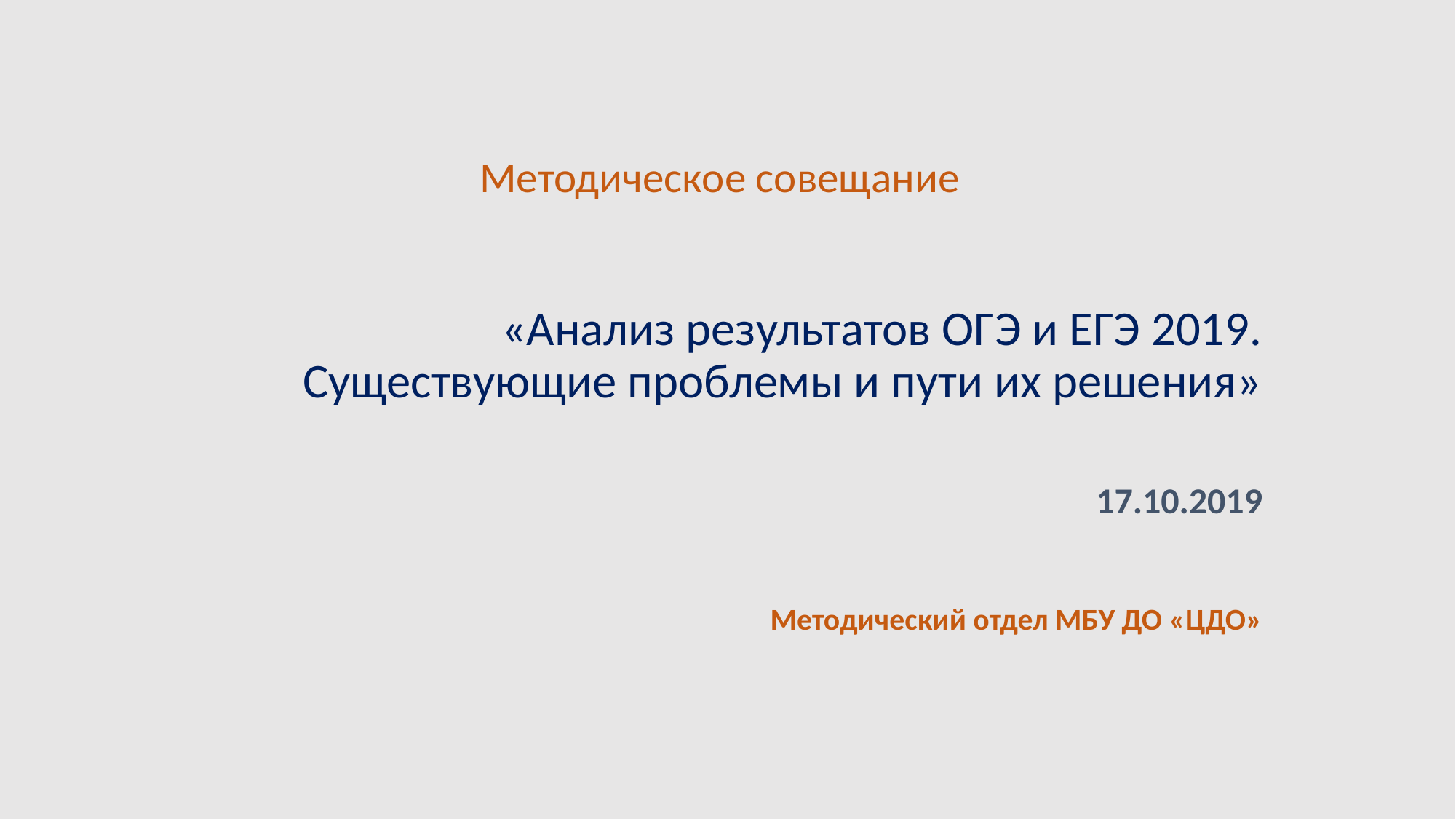

# Методическое совещание
«Анализ результатов ОГЭ и ЕГЭ 2019. Существующие проблемы и пути их решения»
17.10.2019

Методический отдел МБУ ДО «ЦДО»